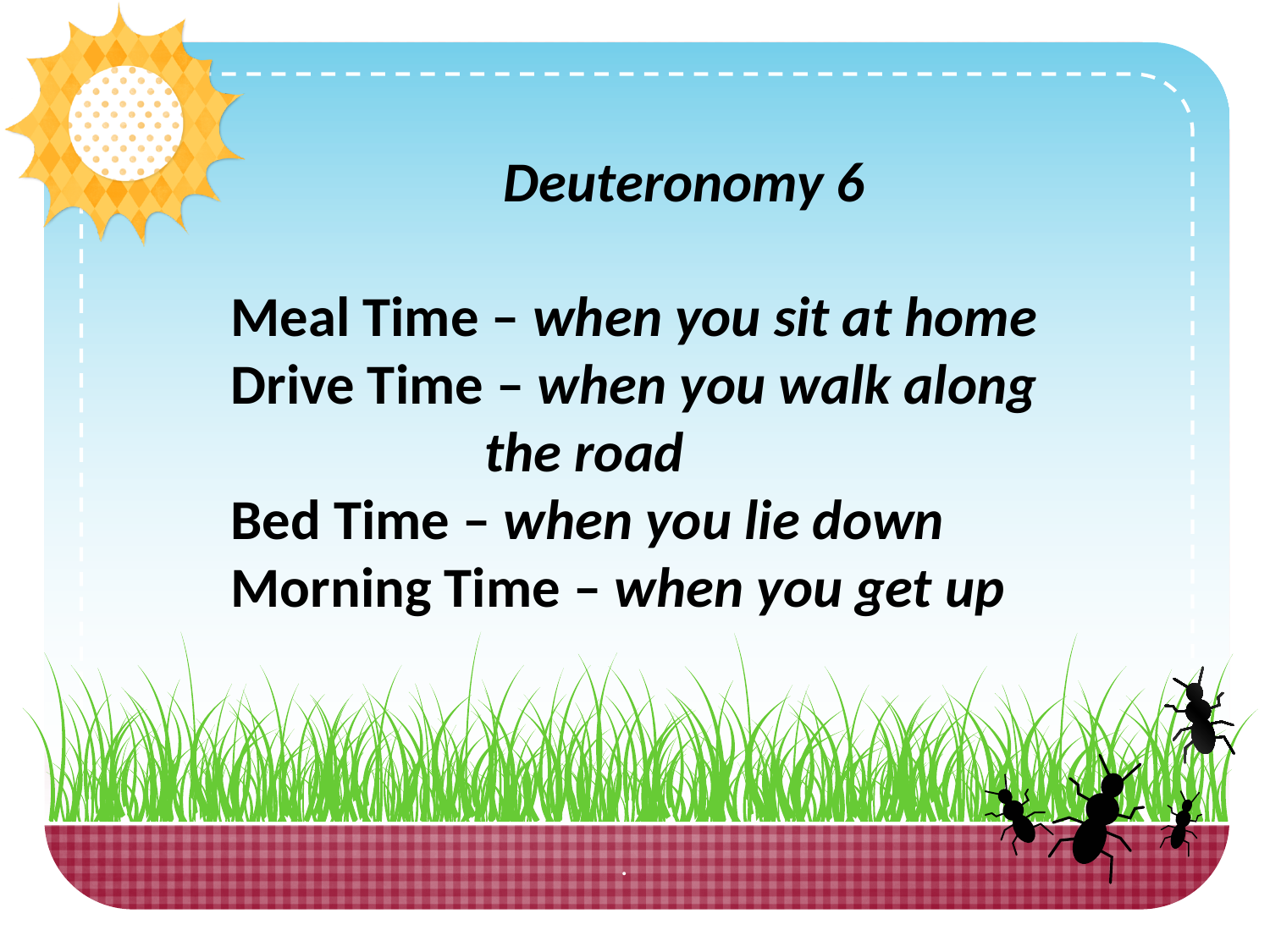

Deuteronomy 6

Meal Time – when you sit at home
Drive Time – when you walk along 			the road
Bed Time – when you lie down
Morning Time – when you get up
.